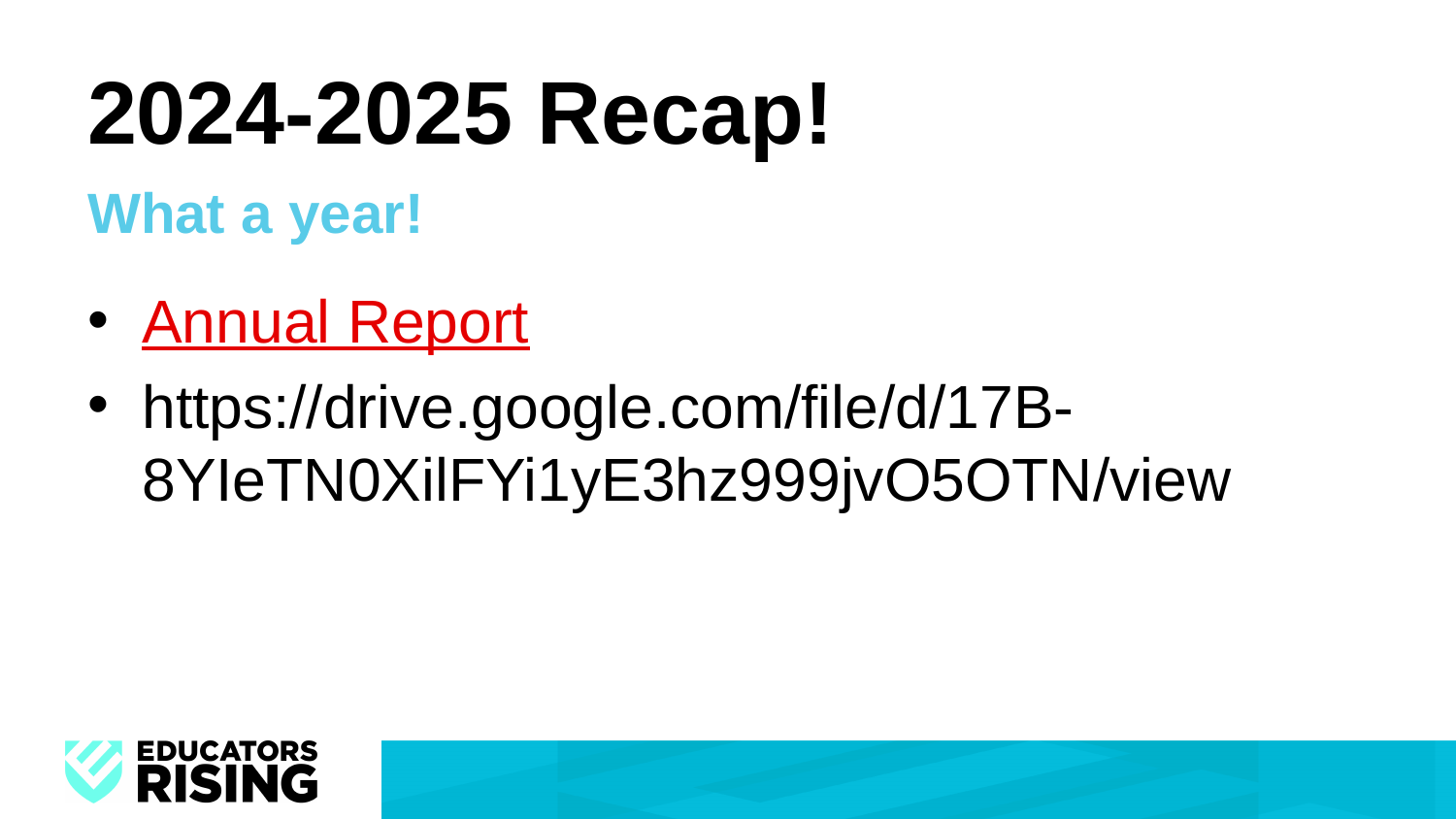

# 2024-2025 Recap!
What a year!
Annual Report
https://drive.google.com/file/d/17B-8YIeTN0XilFYi1yE3hz999jvO5OTN/view